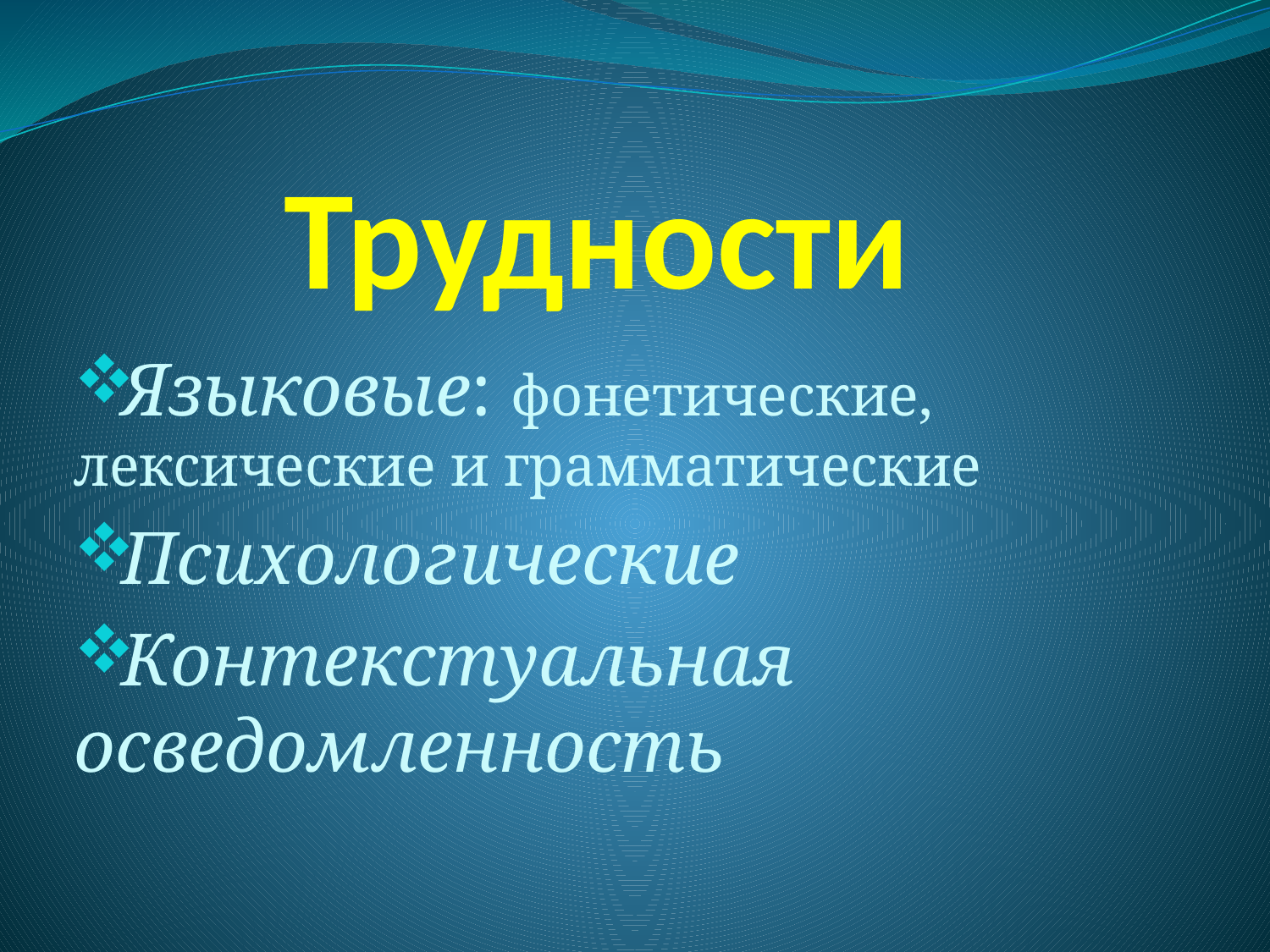

# Трудности
Языковые: фонетические, лексические и грамматические
Психологические
Контекстуальная    осведомленность